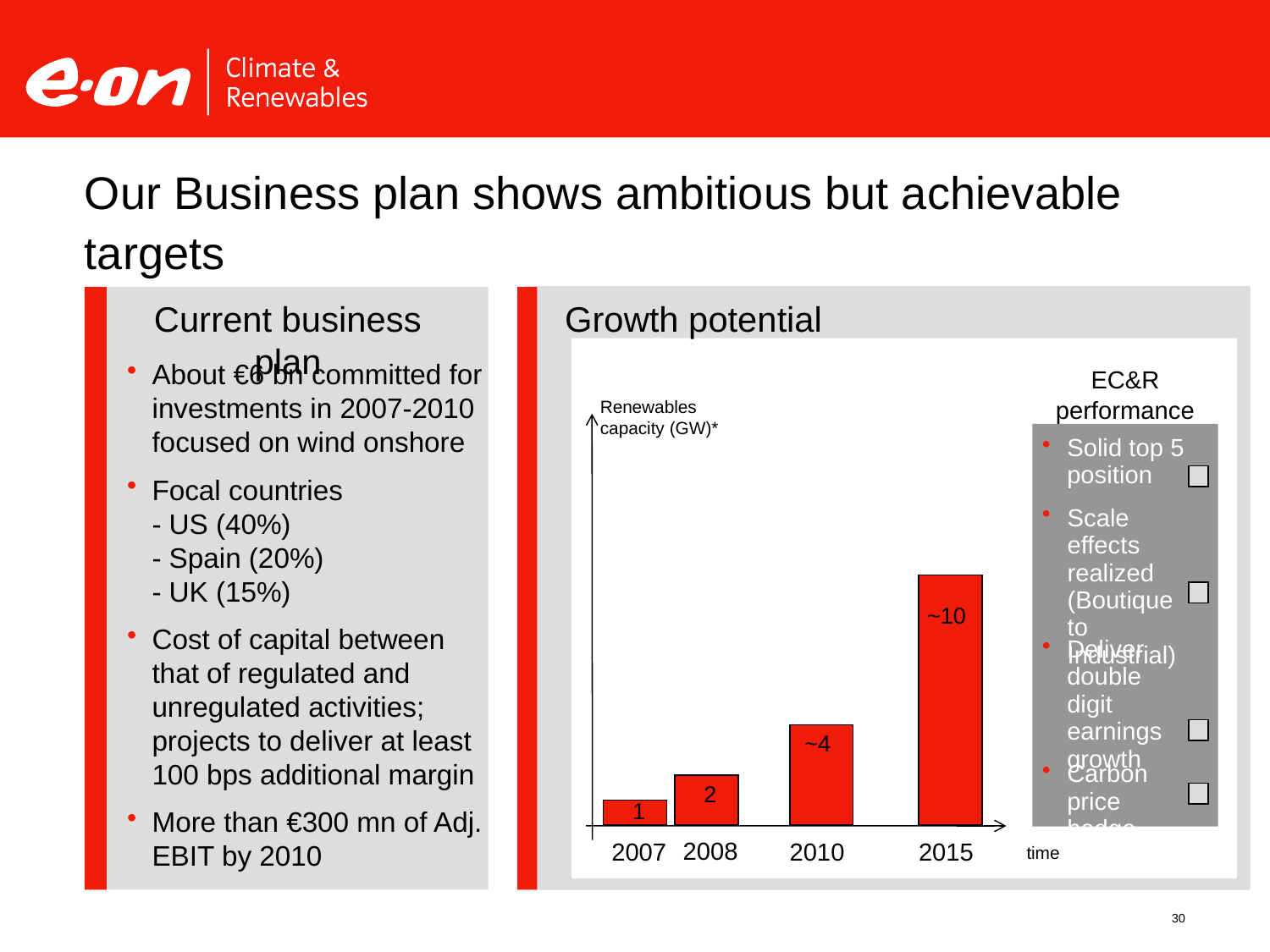

Our Business plan shows ambitious but achievable targets

Growth potential
Current business plan

About €6 bn committed for investments in 2007-2010 focused on wind onshore
Focal countries
- US (40%)
- Spain (20%)
- UK (15%)
Cost of capital between that of regulated and unregulated activities; projects to deliver at least 100 bps additional margin
More than €300 mn of Adj. EBIT by 2010
EC&R performance contract
Renewables
capacity (GW)*

Solid top 5 position

Scale effects realized (Boutique to Industrial)

Deliver double digit earnings growth

Carbon price
hedge

~10
~4

2

1

2008
2007
2010
2015
time
30